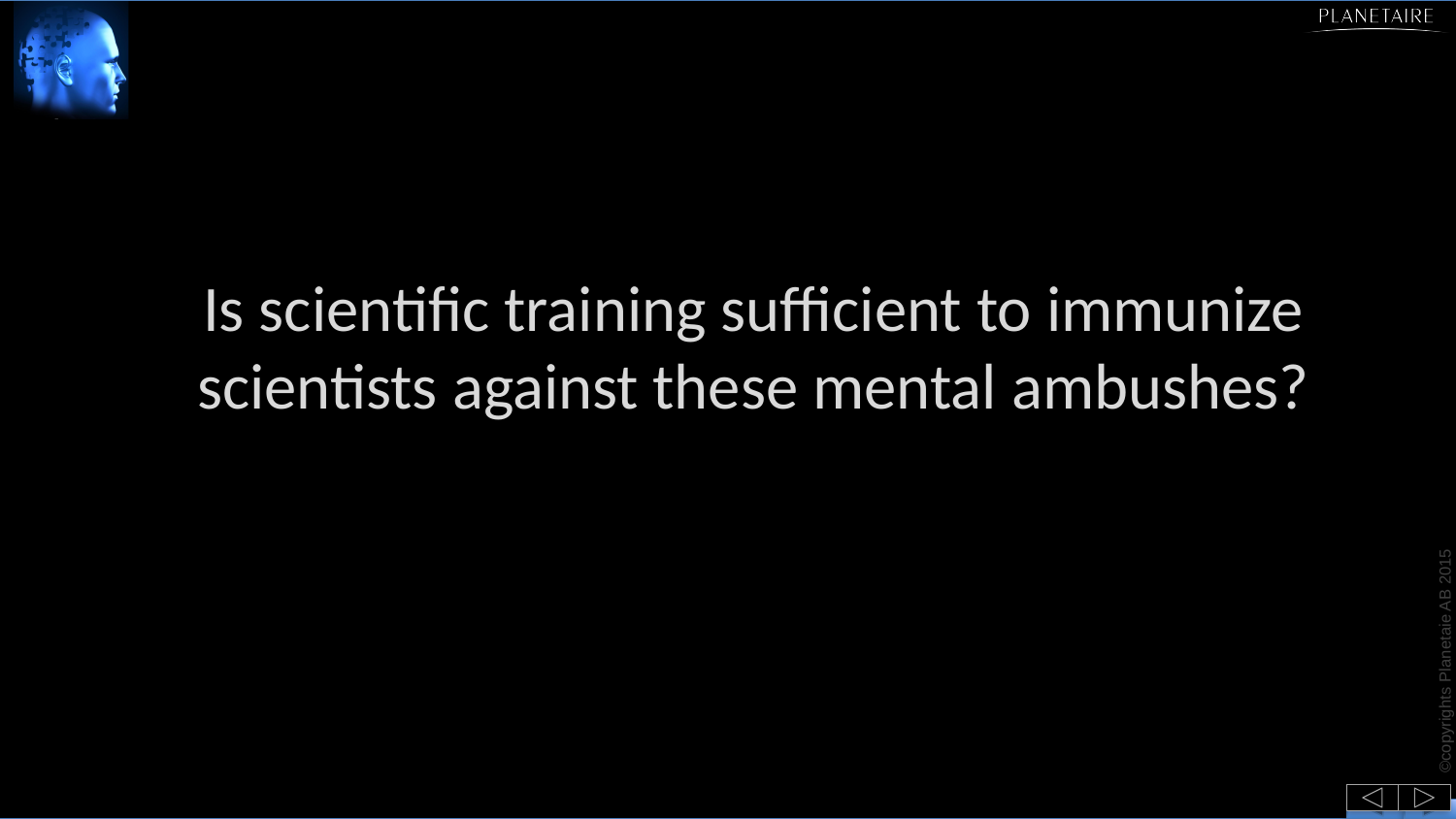

#

Is scientific training sufficient to immunize scientists against these mental ambushes?